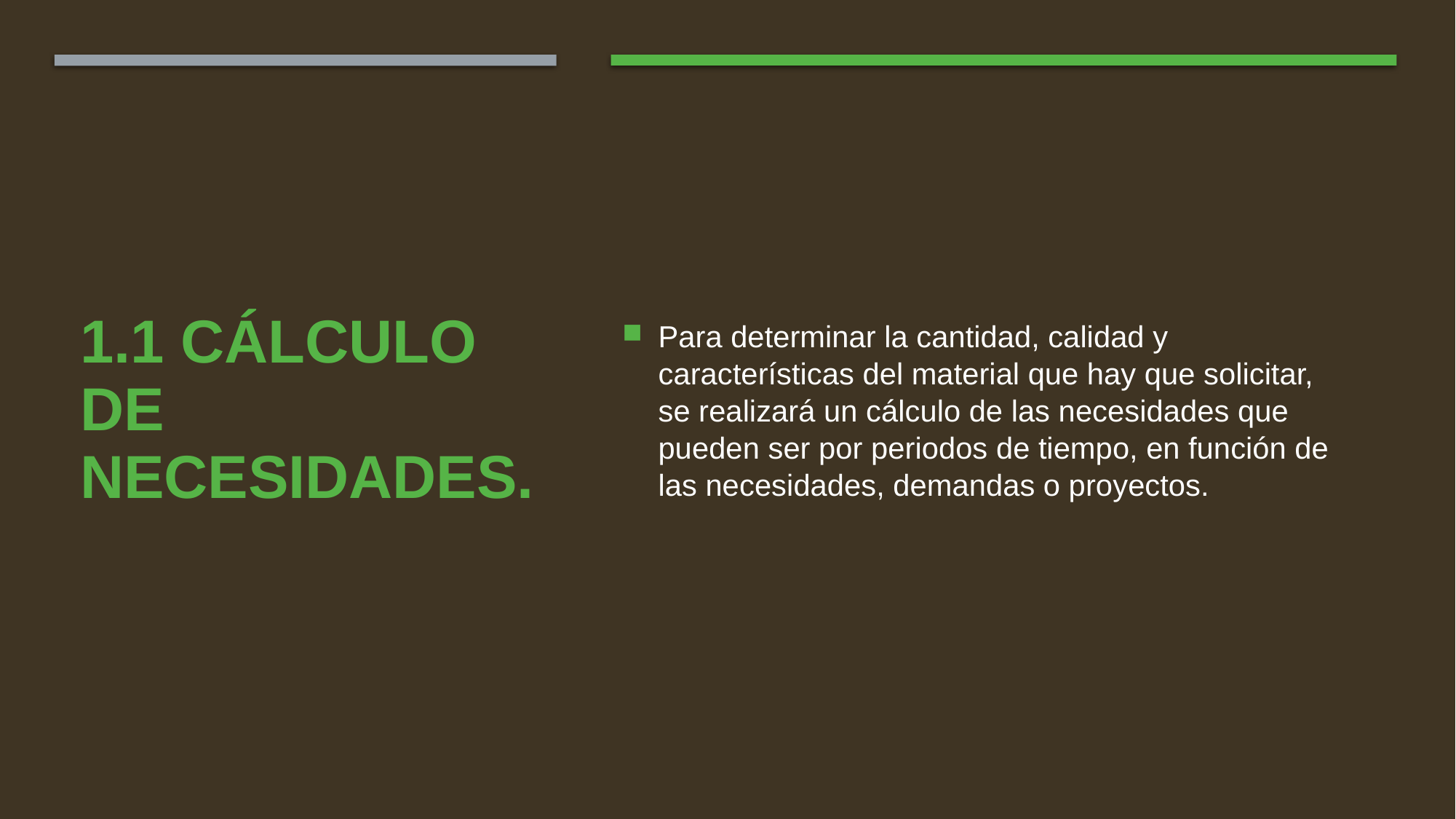

# 1.1 CÁLCULO DE NECESIDADES.
Para determinar la cantidad, calidad y características del material que hay que solicitar, se realizará un cálculo de las necesidades que pueden ser por periodos de tiempo, en función de las necesidades, demandas o proyectos.